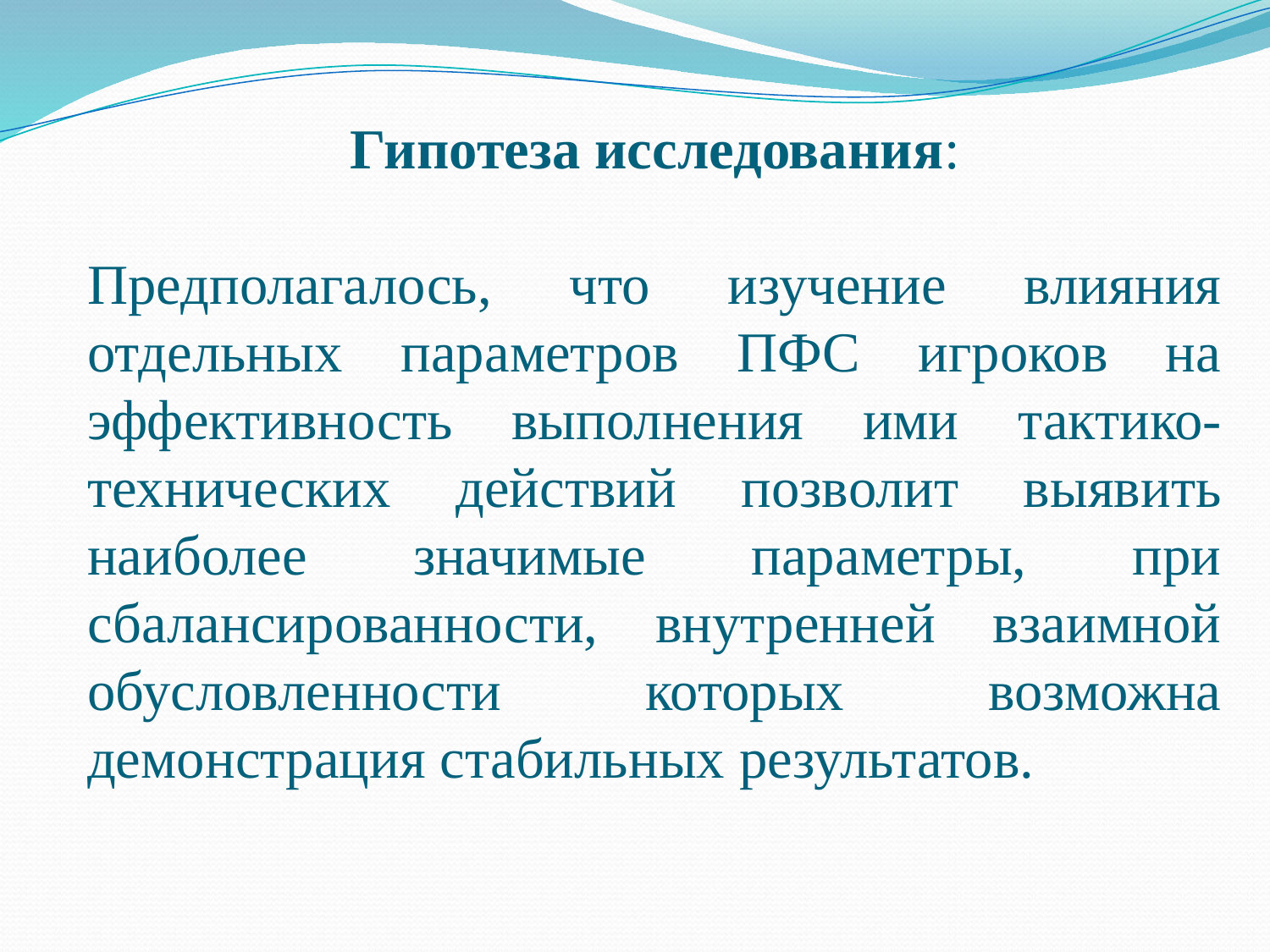

Гипотеза исследования:
Предполагалось, что изучение влияния отдельных параметров ПФС игроков на эффективность выполнения ими тактико-технических действий позволит выявить наиболее значимые параметры, при сбалансированности, внутренней взаимной обусловленности которых возможна демонстрация стабильных результатов.